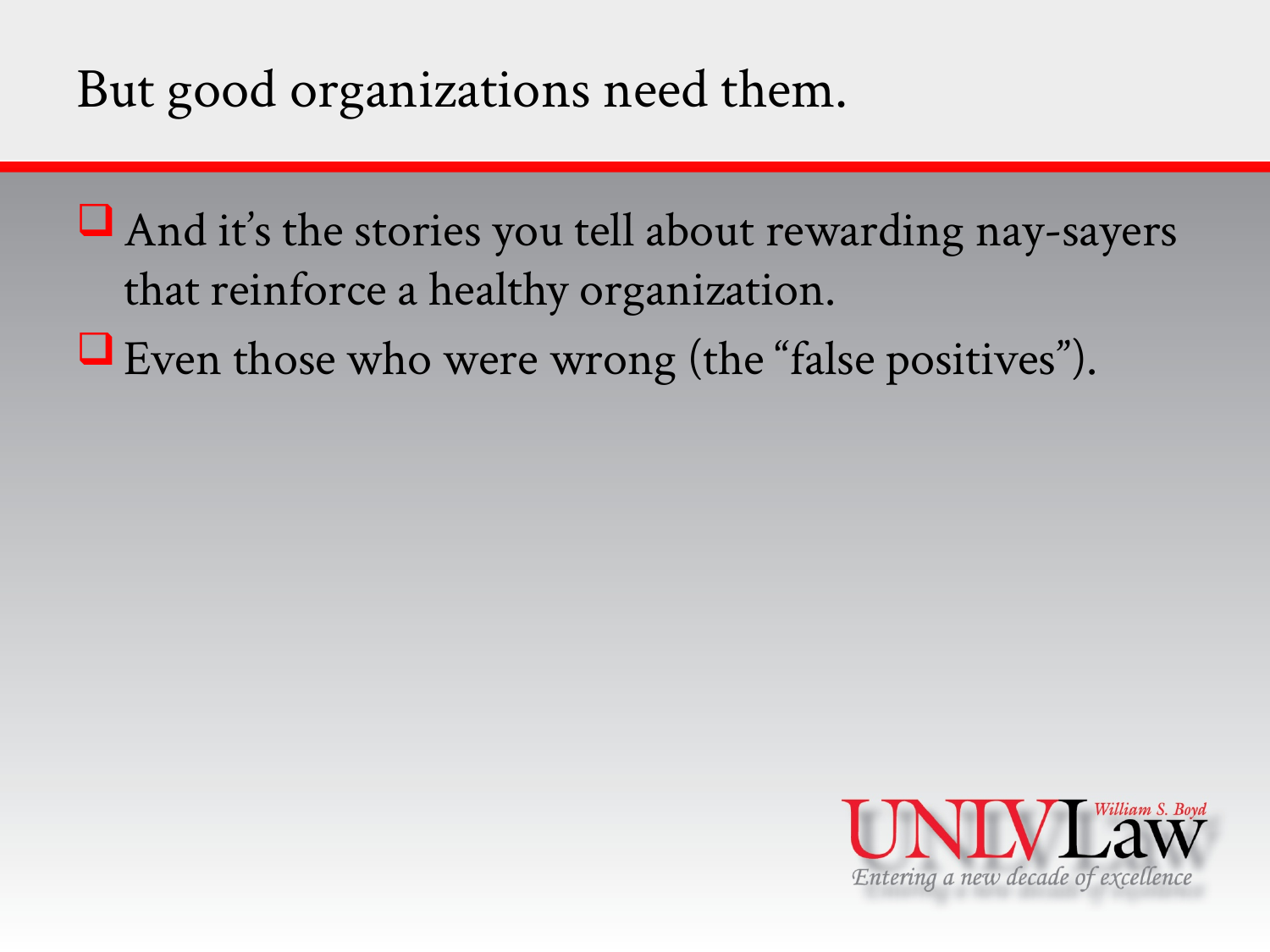

# But good organizations need them.
And it’s the stories you tell about rewarding nay-sayers that reinforce a healthy organization.
Even those who were wrong (the “false positives”).